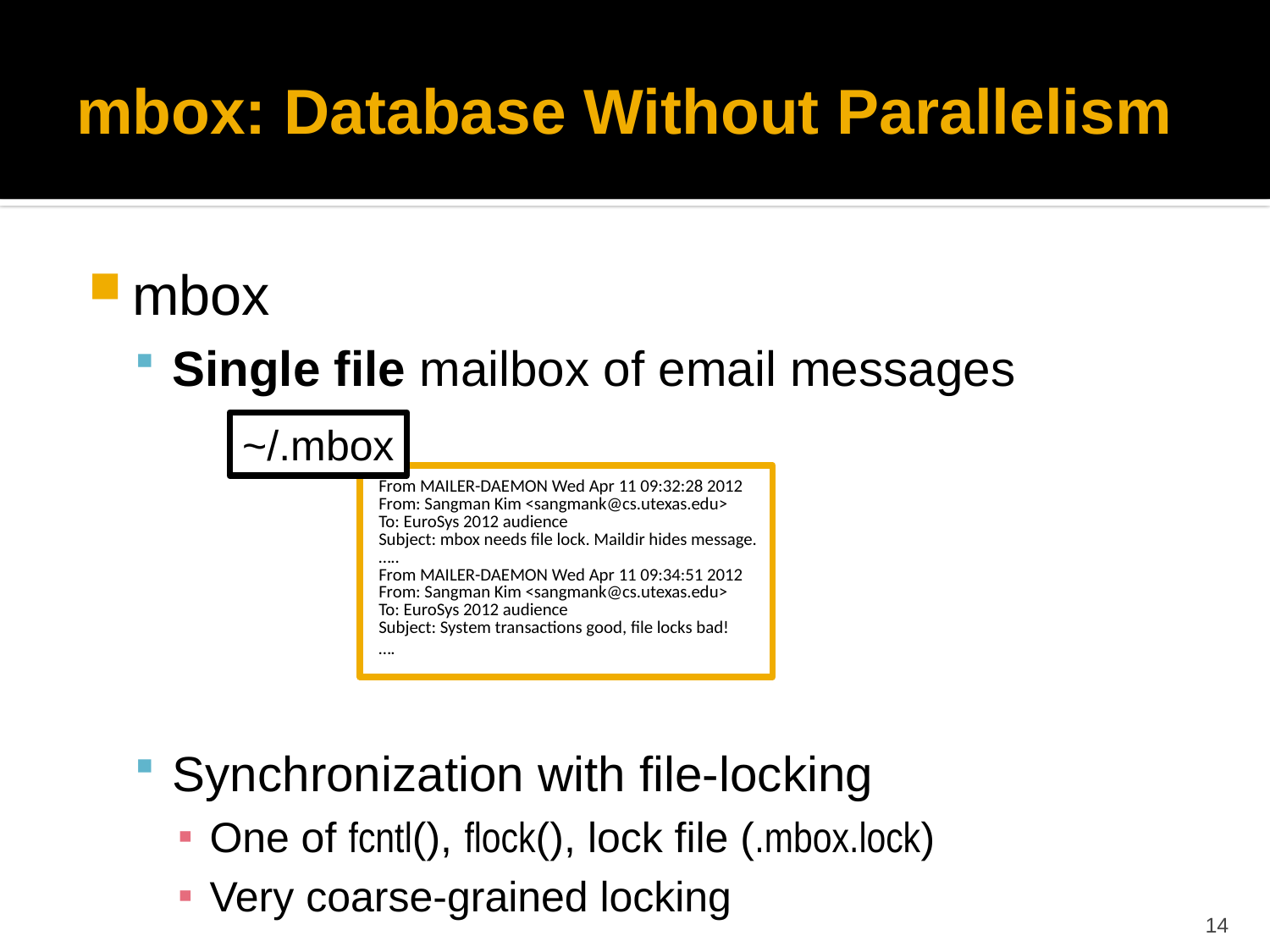

# mbox: Database Without Parallelism
mbox
Single file mailbox of email messages

Synchronization with file-locking
One of fcntl(), flock(), lock file (.mbox.lock)
Very coarse-grained locking

~/.mbox

From MAILER-DAEMON Wed Apr 11 09:32:28 2012
From: Sangman Kim <sangmank@cs.utexas.edu>
To: EuroSys 2012 audience
Subject: mbox needs file lock. Maildir hides message.
…..
From MAILER-DAEMON Wed Apr 11 09:34:51 2012
From: Sangman Kim <sangmank@cs.utexas.edu>
To: EuroSys 2012 audience
Subject: System transactions good, file locks bad!
….
14